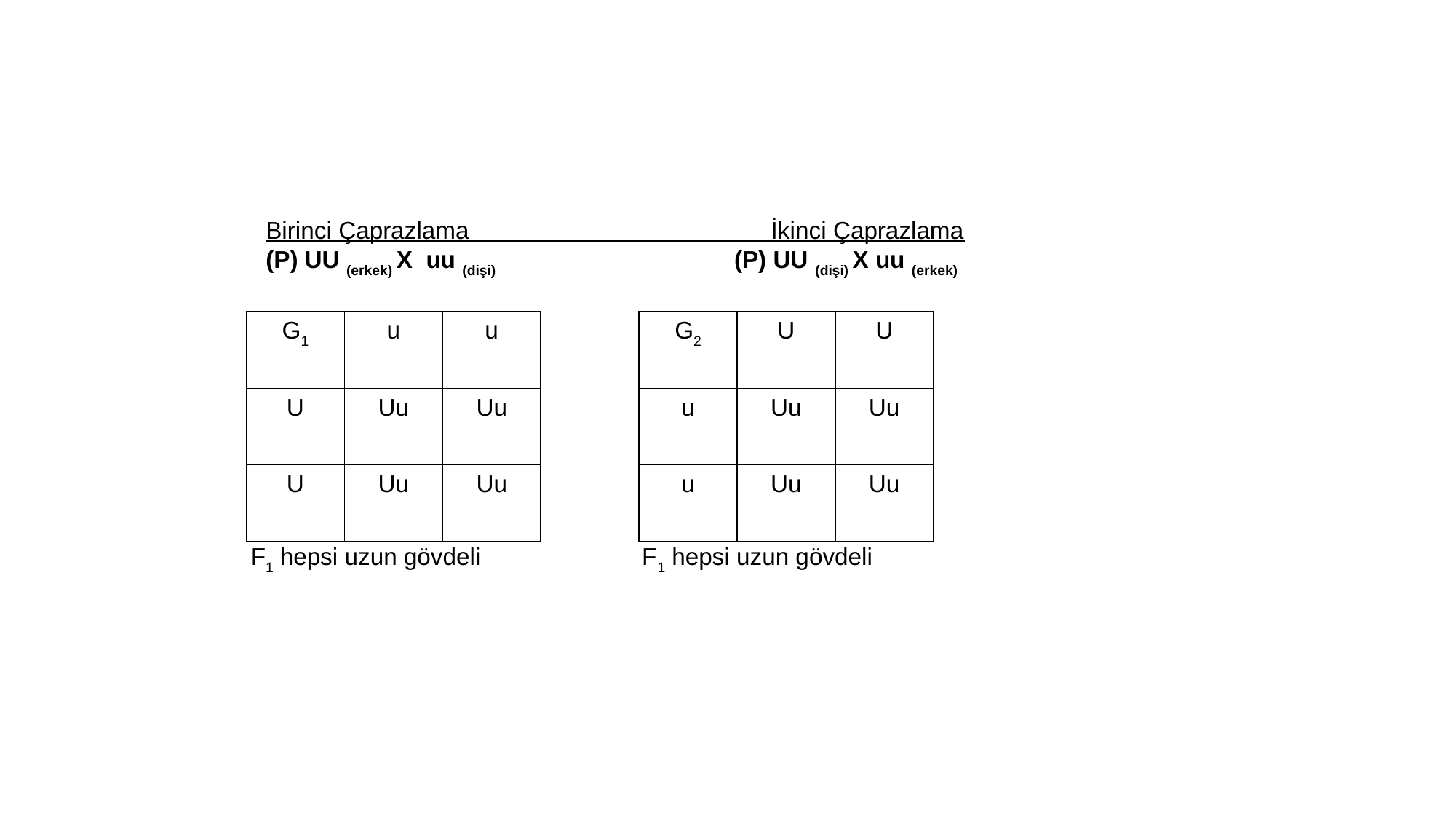

Birinci Çaprazlama                                             İkinci Çaprazlama
(P) UU (erkek) X  uu (dişi) 	                     (P) UU (dişi) X uu (erkek)

| G1 | u | u |  | G2 | U | U |
| --- | --- | --- | --- | --- | --- | --- |
| U | Uu | Uu |  | u | Uu | Uu |
| U | Uu | Uu |  | u | Uu | Uu |
F1 hepsi uzun gövdeli                        F1 hepsi uzun gövdeli